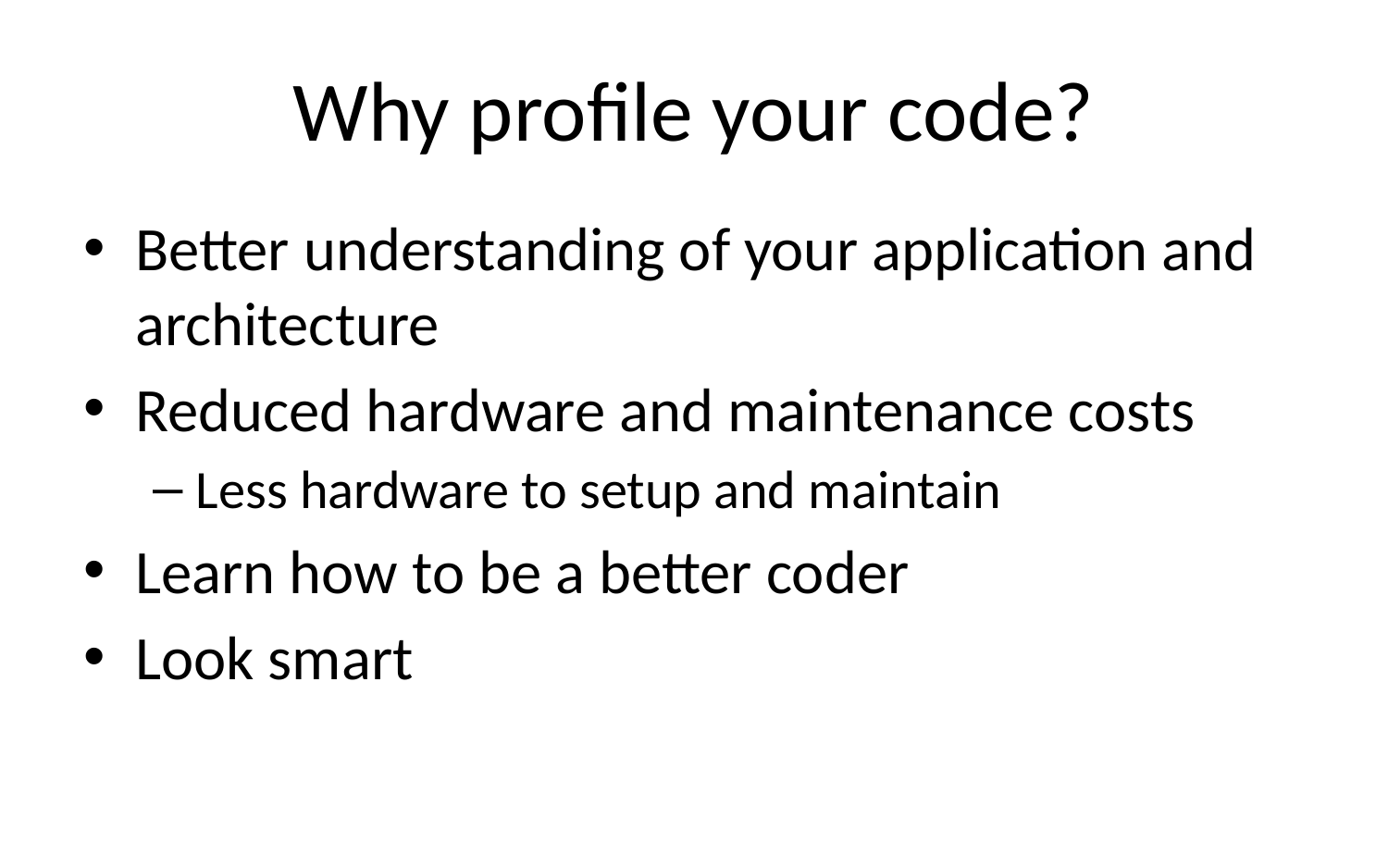

# Why profile your code?
Better understanding of your application and architecture
Reduced hardware and maintenance costs
Less hardware to setup and maintain
Learn how to be a better coder
Look smart